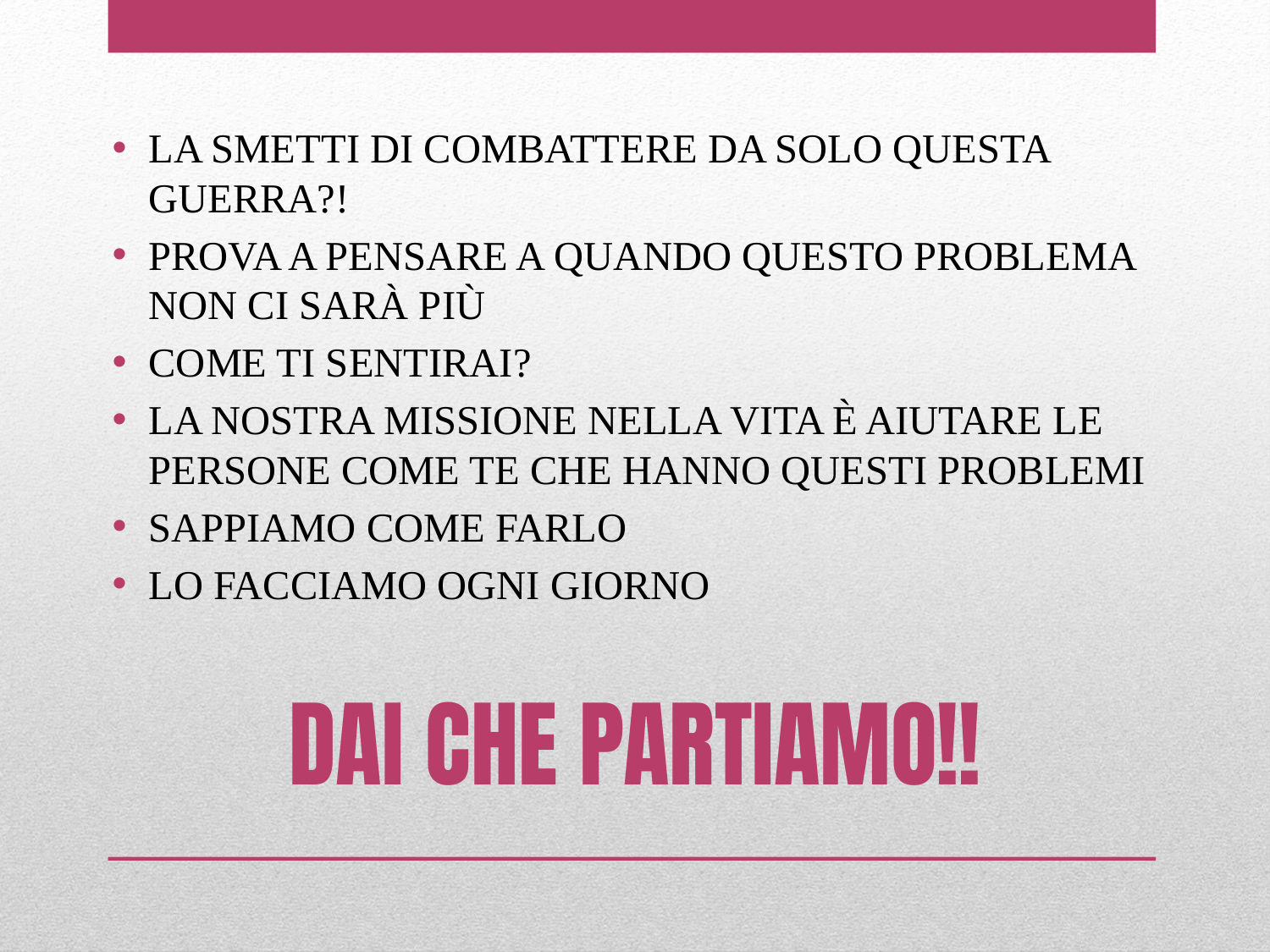

LA SMETTI DI COMBATTERE DA SOLO QUESTA GUERRA?!
PROVA A PENSARE A QUANDO QUESTO PROBLEMA NON CI SARÀ PIÙ
COME TI SENTIRAI?
LA NOSTRA MISSIONE NELLA VITA È AIUTARE LE PERSONE COME TE CHE HANNO QUESTI PROBLEMI
SAPPIAMO COME FARLO
LO FACCIAMO OGNI GIORNO
# DAI CHE PARTIAMO!!